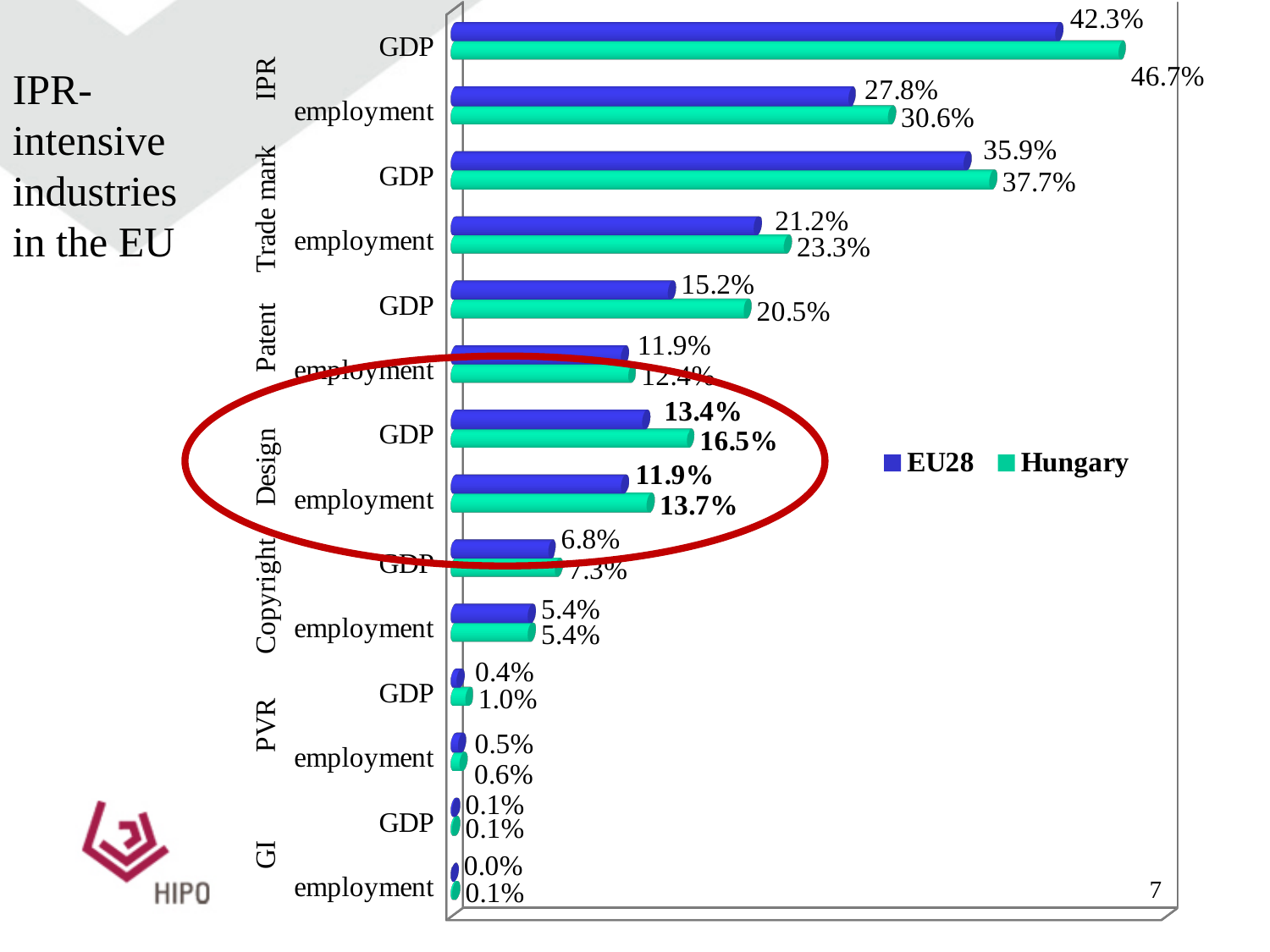

[unsupported chart]

IPR-intensive industries in the EU

7